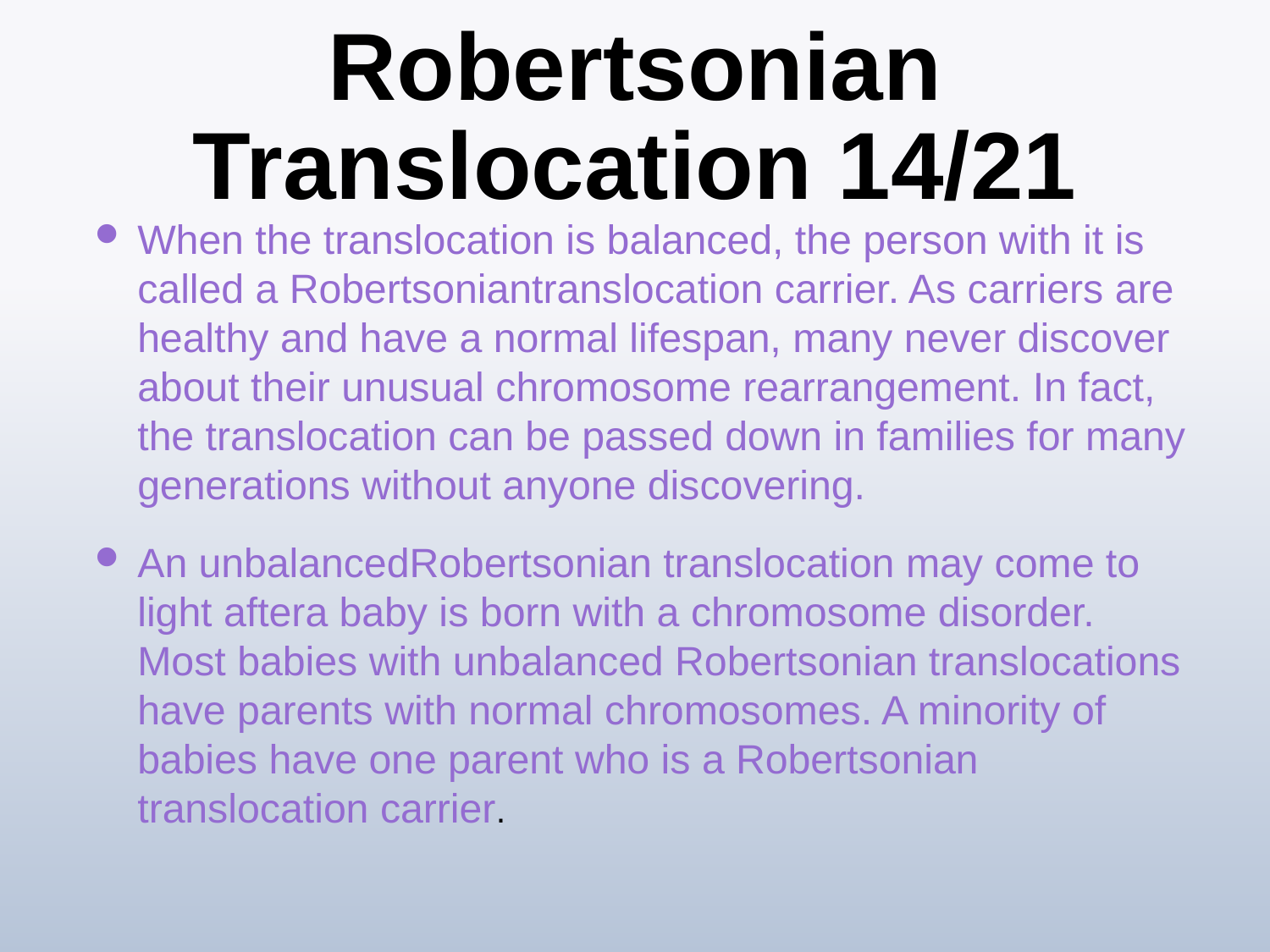

# Robertsonian Translocation 14/21
When the translocation is balanced, the person with it is called a Robertsoniantranslocation carrier. As carriers are healthy and have a normal lifespan, many never discover about their unusual chromosome rearrangement. In fact, the translocation can be passed down in families for many generations without anyone discovering.
An unbalancedRobertsonian translocation may come to light aftera baby is born with a chromosome disorder. Most babies with unbalanced Robertsonian translocations have parents with normal chromosomes. A minority of babies have one parent who is a Robertsonian translocation carrier.